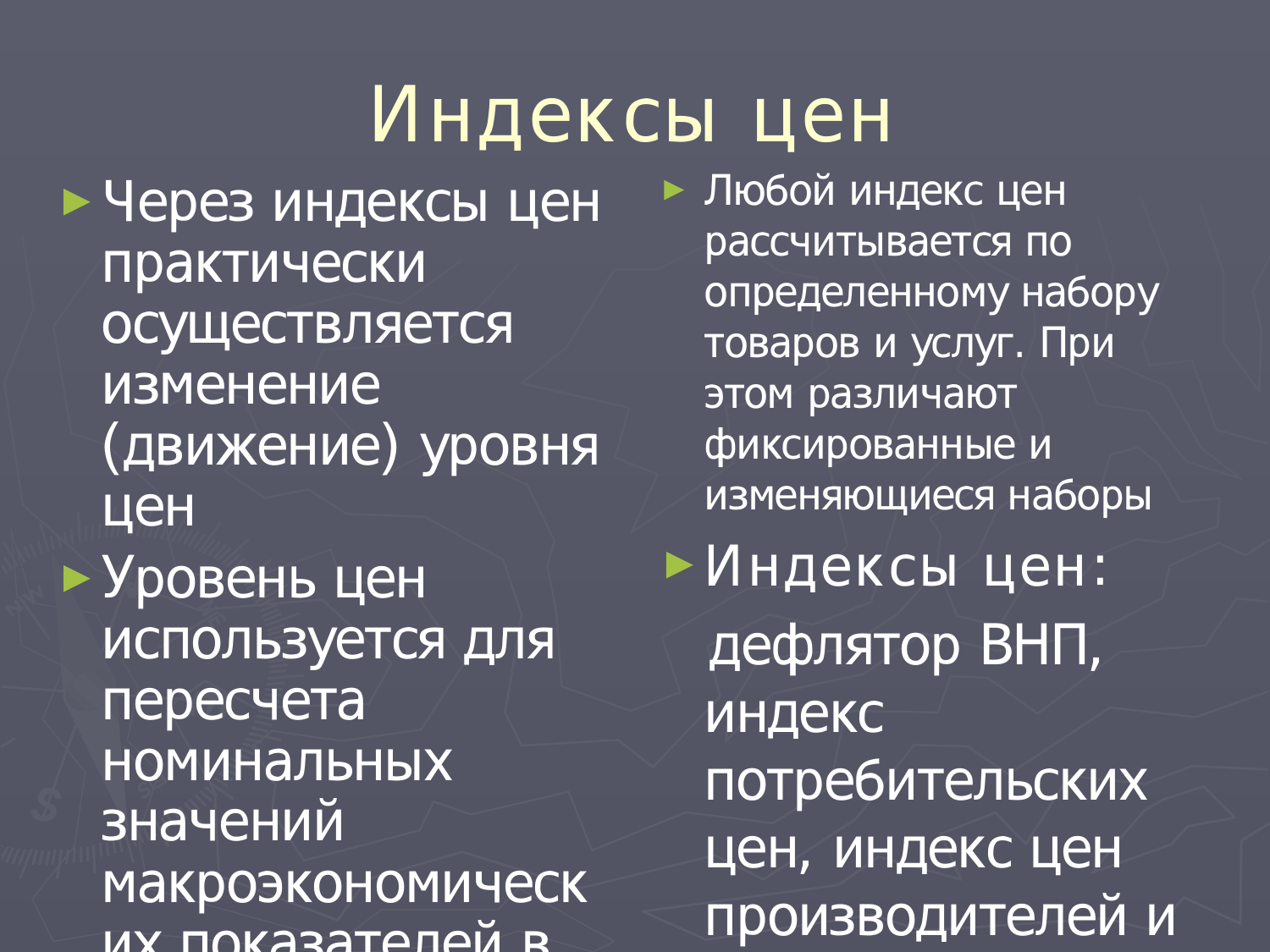

# Индексы цен
Любой индекс цен рассчитывается по определенному набору товаров и услуг. При этом различают фиксированные и изменяющиеся наборы
Индексы цен:
   дефлятор ВНП, индекс потребительских цен, индекс цен производителей и др.

Через индексы цен практически осуществляется изменение (движение) уровня цен
Уровень цен используется для пересчета номинальных значений макроэкономических показателей в их реальные значения